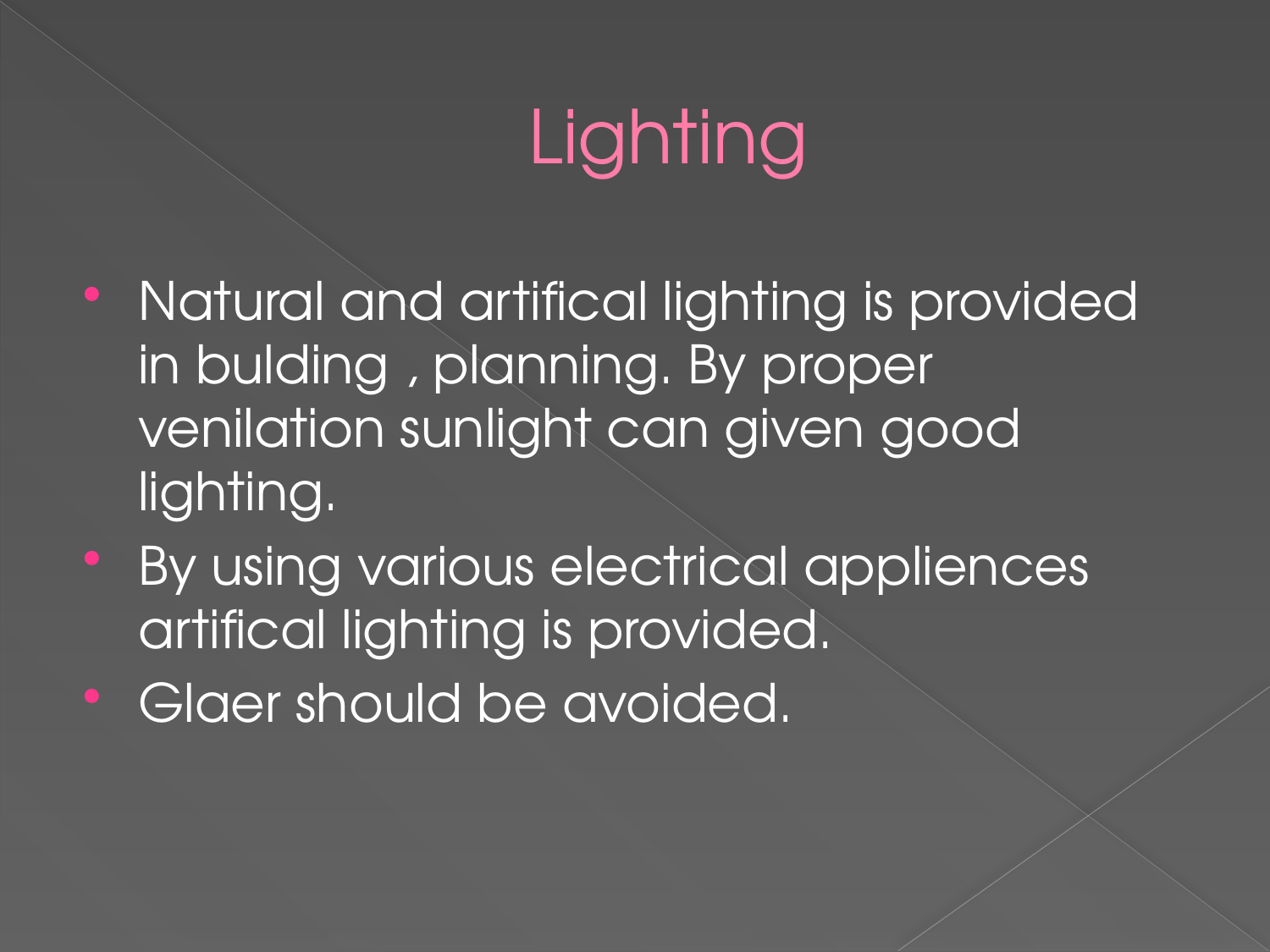

# Lighting
Natural and artifical lighting is provided in bulding , planning. By proper venilation sunlight can given good lighting.
By using various electrical appliences artifical lighting is provided.
Glaer should be avoided.